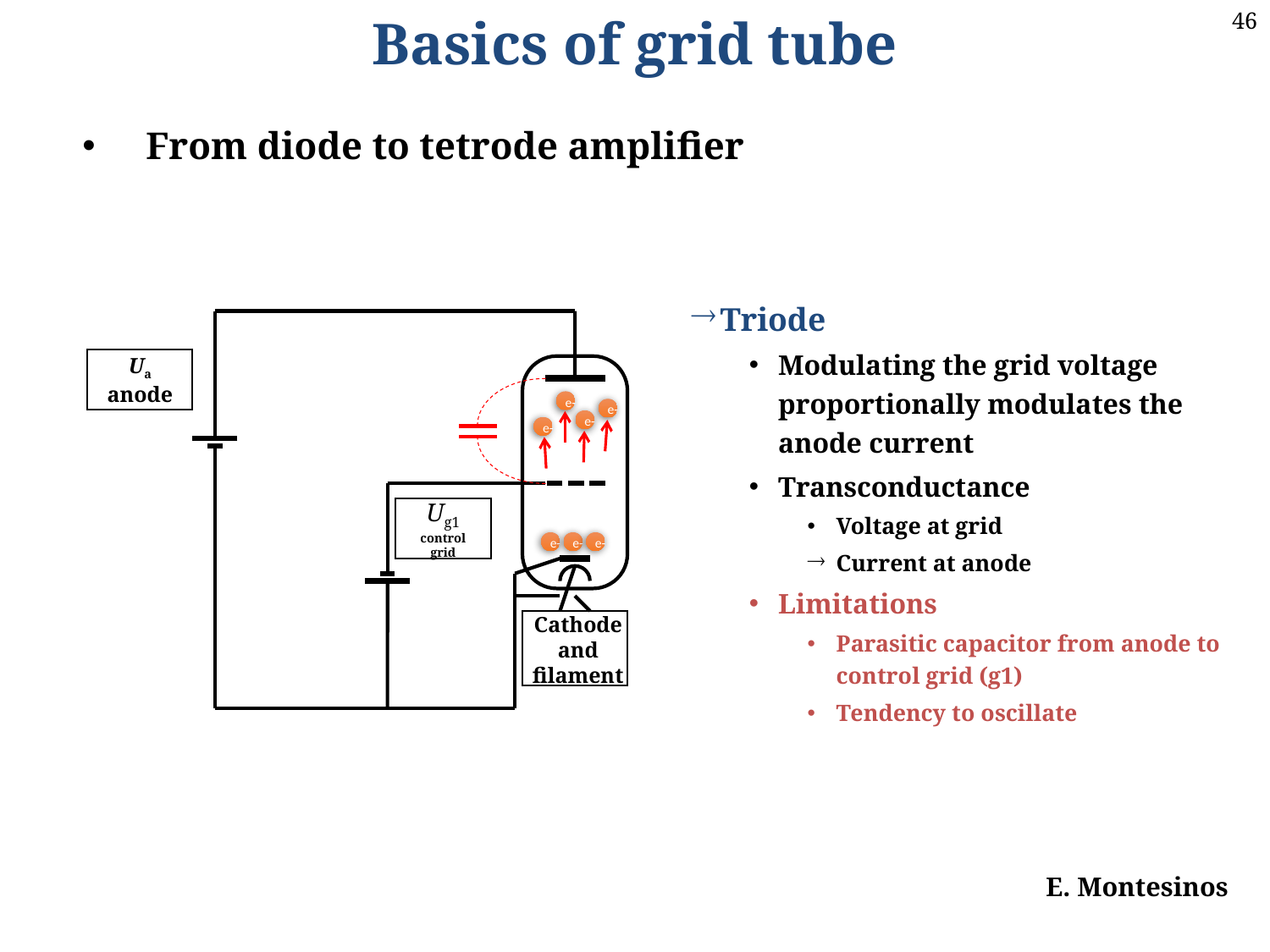

Basics of grid tube
From diode to tetrode amplifier
Triode
Modulating the grid voltage proportionally modulates the anode current
Transconductance
Voltage at grid
Current at anode
Limitations
Parasitic capacitor from anode to control grid (g1)
Tendency to oscillate
Ua
anode

e-

e-

e-

e-

Ug1
control grid
e-

e-

e-

Cathode and filament

E. Montesinos